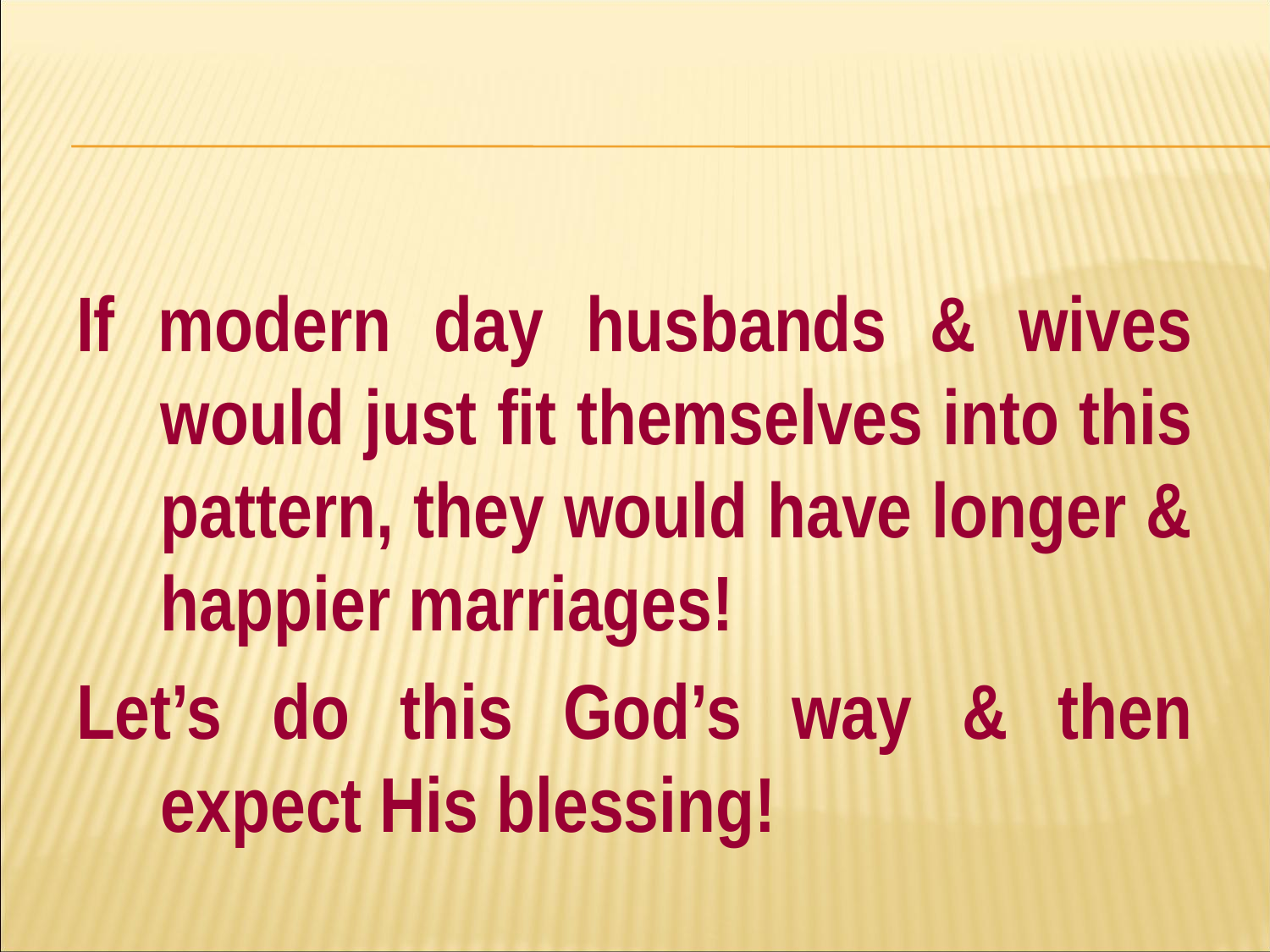

#

If modern day husbands & wives would just fit themselves into this pattern, they would have longer & happier marriages!
Let’s do this God’s way & then expect His blessing!